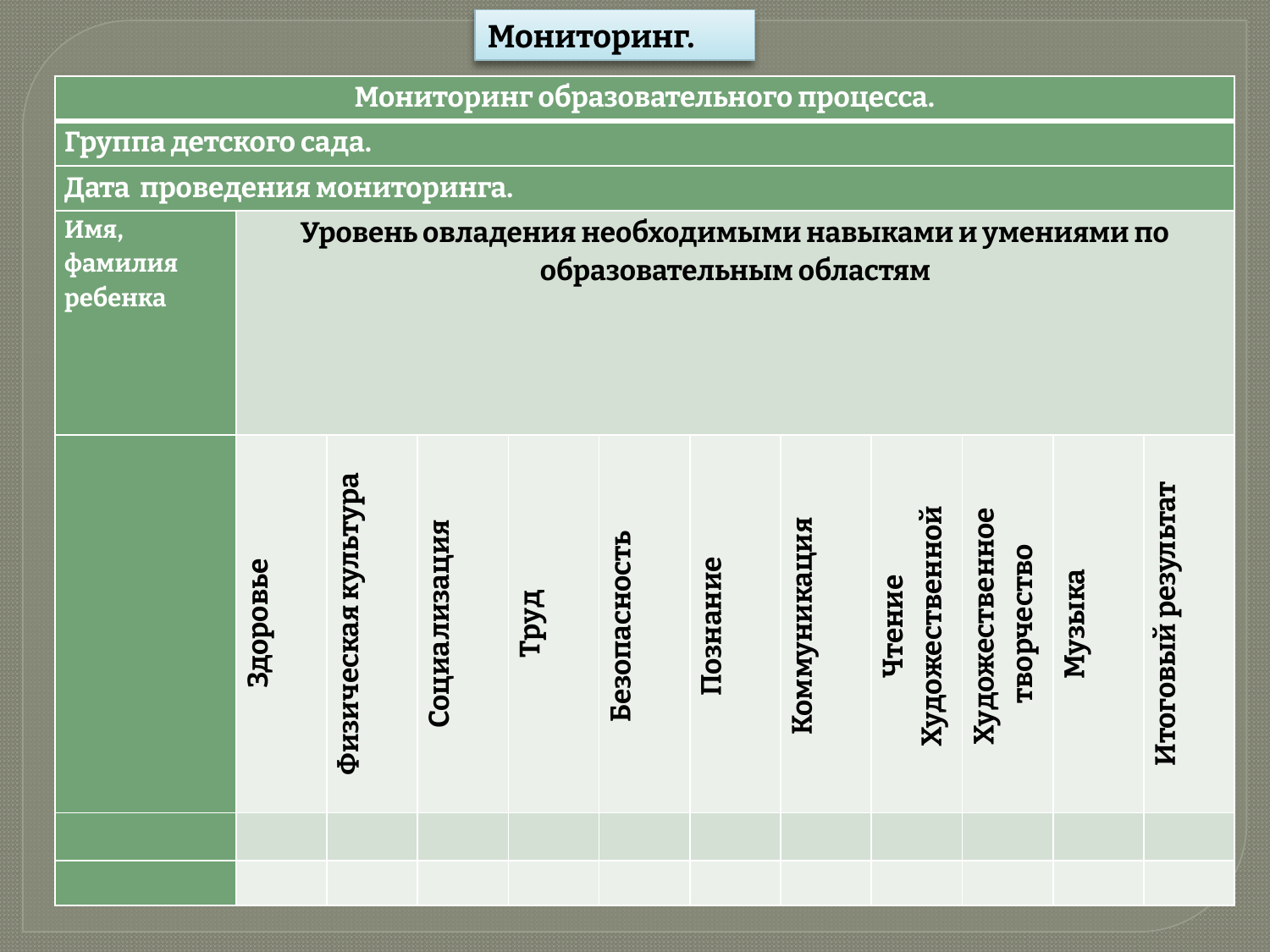

Мониторинг.
| Мониторинг образовательного процесса. |  |  |  |  |  |  |  |  |  |  |  |
| --- | --- | --- | --- | --- | --- | --- | --- | --- | --- | --- | --- |
| Группа детского сада. |  |  |  |  |  |  |  |  |  |  |  |
| Дата проведения мониторинга. |  |  |  |  |  |  |  |  |  |  |  |
| Имя, фамилия ребенка | Уровень овладения необходимыми навыками и умениями по образовательным областям |  |  |  |  |  |  |  |  |  |  |
|  | Здоровье | Физическая культура | Социализация | Труд | Безопасность | Познание | Коммуникация | Чтение Художественной литературы | Художественное творчество | Музыка | Итоговый результат |
|  |  |  |  |  |  |  |  |  |  |  |  |
|  |  |  |  |  |  |  |  |  |  |  |  |